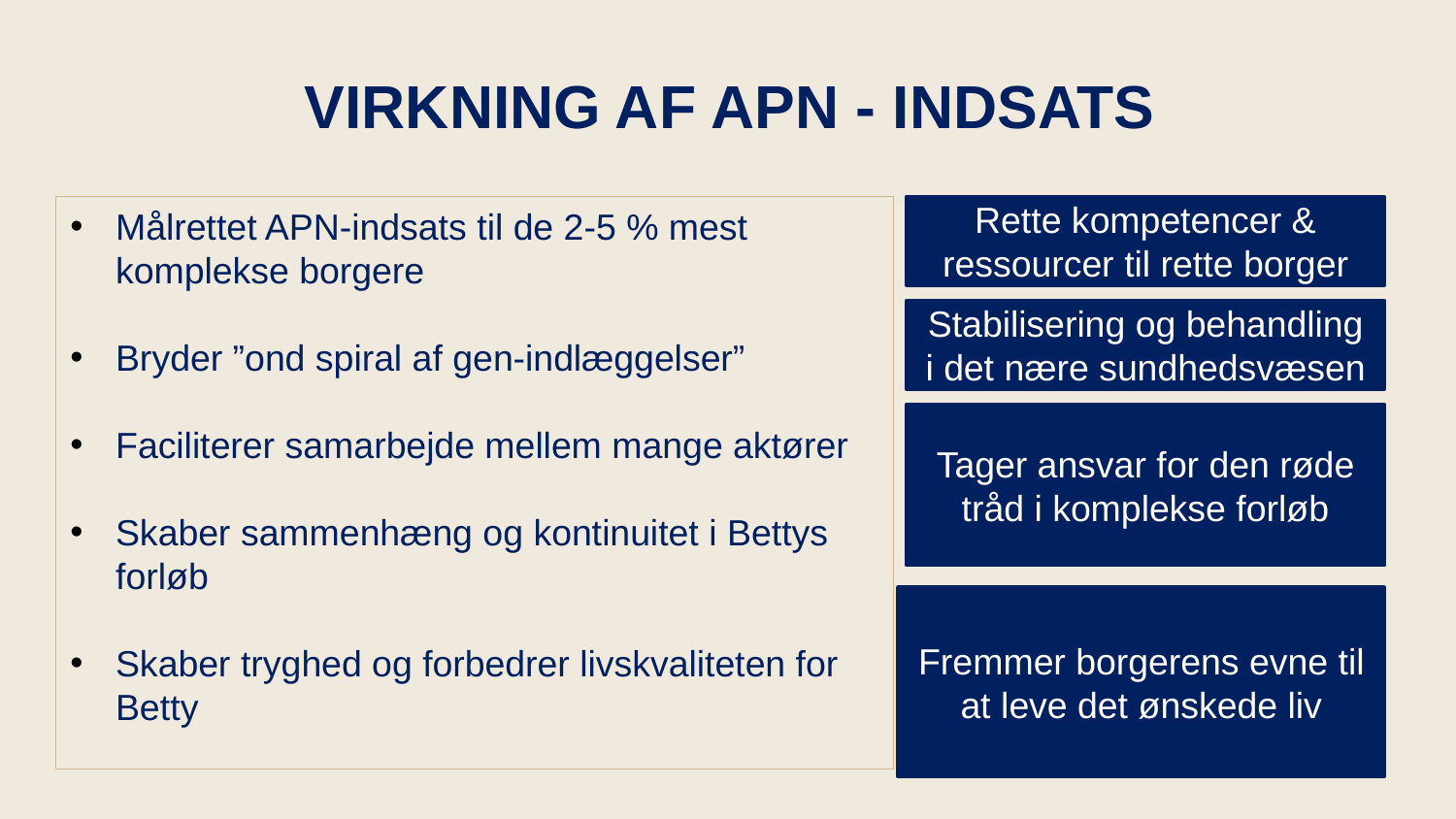

VIRKNING AF APN - INDSATS
Målrettet APN-indsats til de 2-5 % mest komplekse borgere

Bryder ”ond spiral af gen-indlæggelser”

Faciliterer samarbejde mellem mange aktører

Skaber sammenhæng og kontinuitet i Bettys forløb

Skaber tryghed og forbedrer livskvaliteten for Betty

Rette kompetencer & ressourcer til rette borger
Stabilisering og behandling i det nære sundhedsvæsen
Tager ansvar for den røde tråd i komplekse forløb
Fremmer borgerens evne til at leve det ønskede liv
23